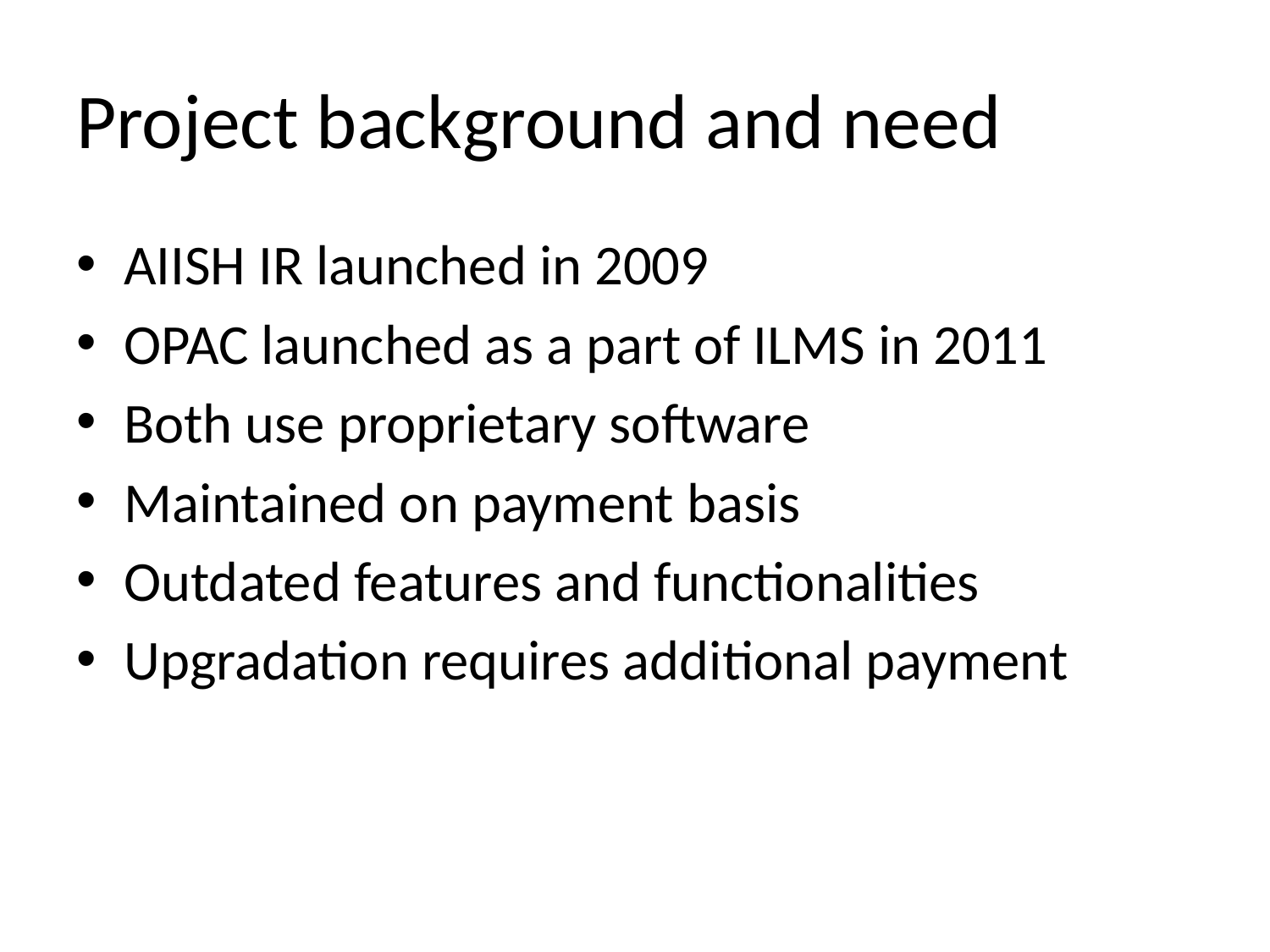

# Project background and need
AIISH IR launched in 2009
OPAC launched as a part of ILMS in 2011
Both use proprietary software
Maintained on payment basis
Outdated features and functionalities
Upgradation requires additional payment